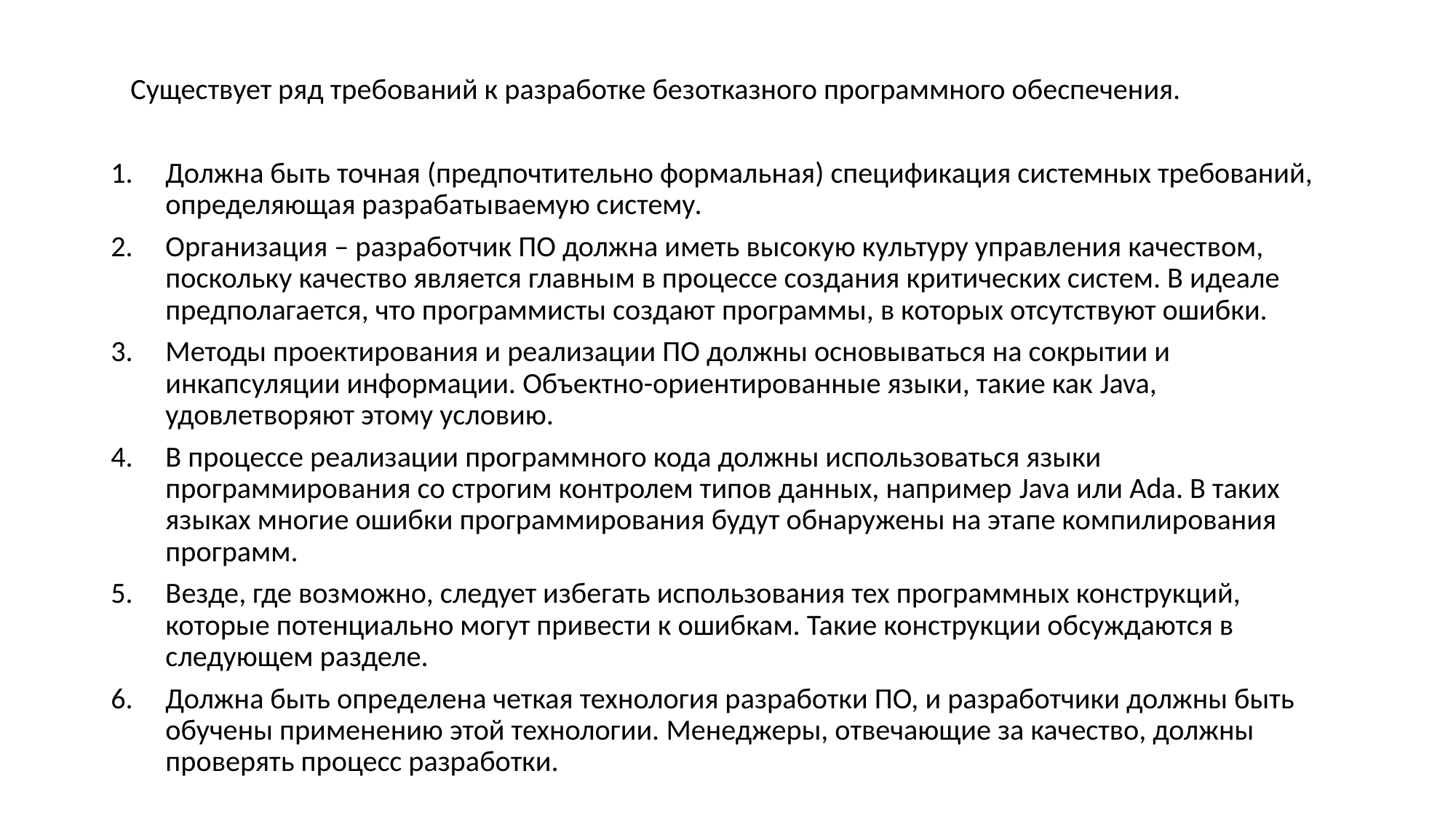

Существует ряд требований к разработке безотказного программного обеспечения.

Должна быть точная (предпочтительно формальная) спецификация системных требований, определяющая разрабатываемую систему.
Организация – разработчик ПО должна иметь высокую культуру управления качеством, поскольку качество является главным в процессе создания критических систем. В идеале предполагается, что программисты создают программы, в которых отсутствуют ошибки.
Методы проектирования и реализации ПО должны основываться на сокрытии и инкапсуляции информации. Объектно-ориентированные языки, такие как Java, удовлетворяют этому условию.
В процессе реализации программного кода должны использоваться языки программирования со строгим контролем типов данных, например Jаvа или Ada. В таких языках многие ошибки программирования будут обнаружены на этапе компилирования программ.
Везде, где возможно, следует избегать использования тех программных конструкций, которые потенциально могут привести к ошибкам. Такие конструкции обсуждаются в следующем разделе.
Должна быть определена четкая технология разработки ПО, и разработчики должны быть обучены применению этой технологии. Менеджеры, отвечающие за качество, должны проверять процесс разработки.